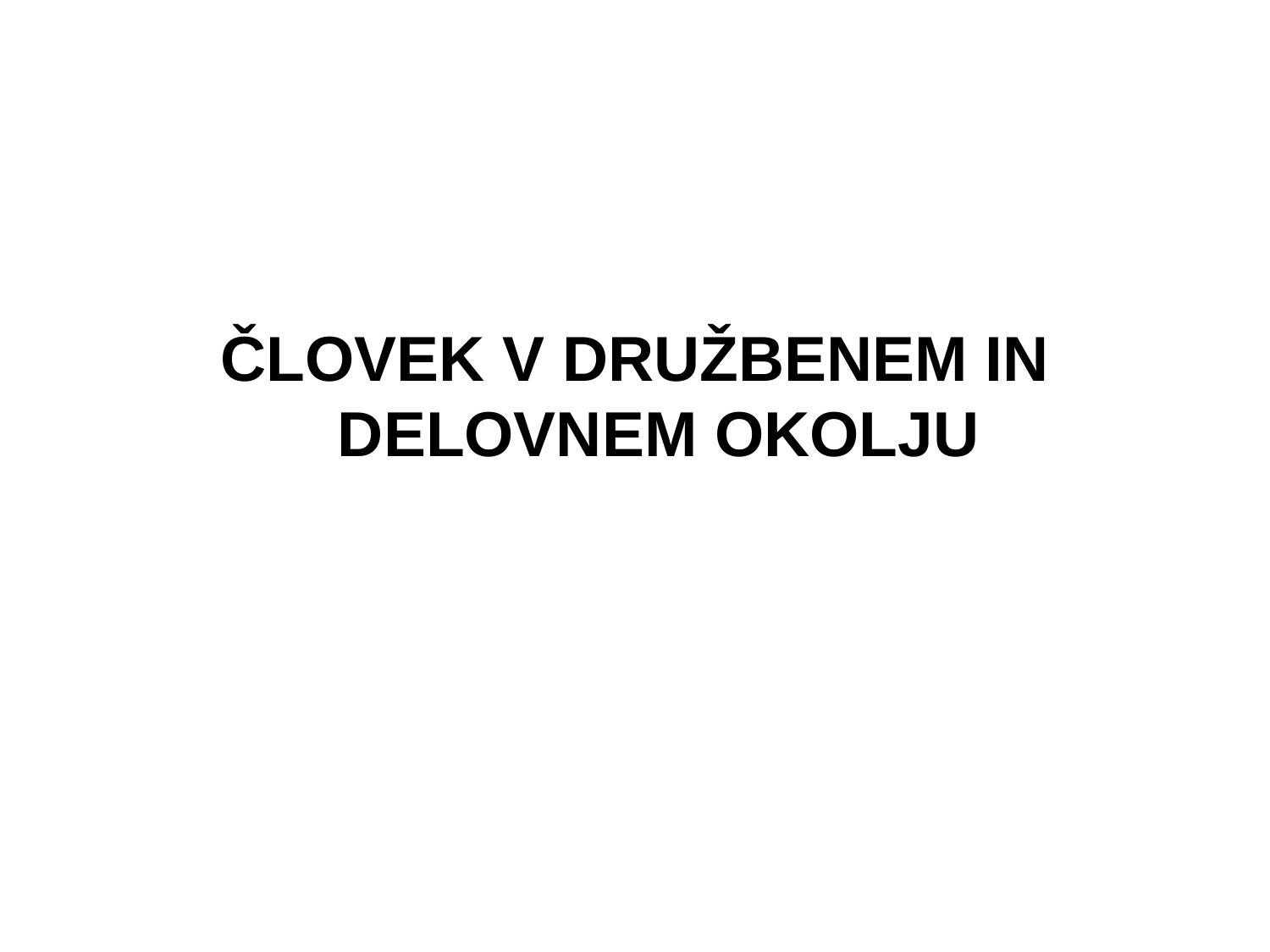

#

ČLOVEK V DRUŽBENEM IN DELOVNEM OKOLJU